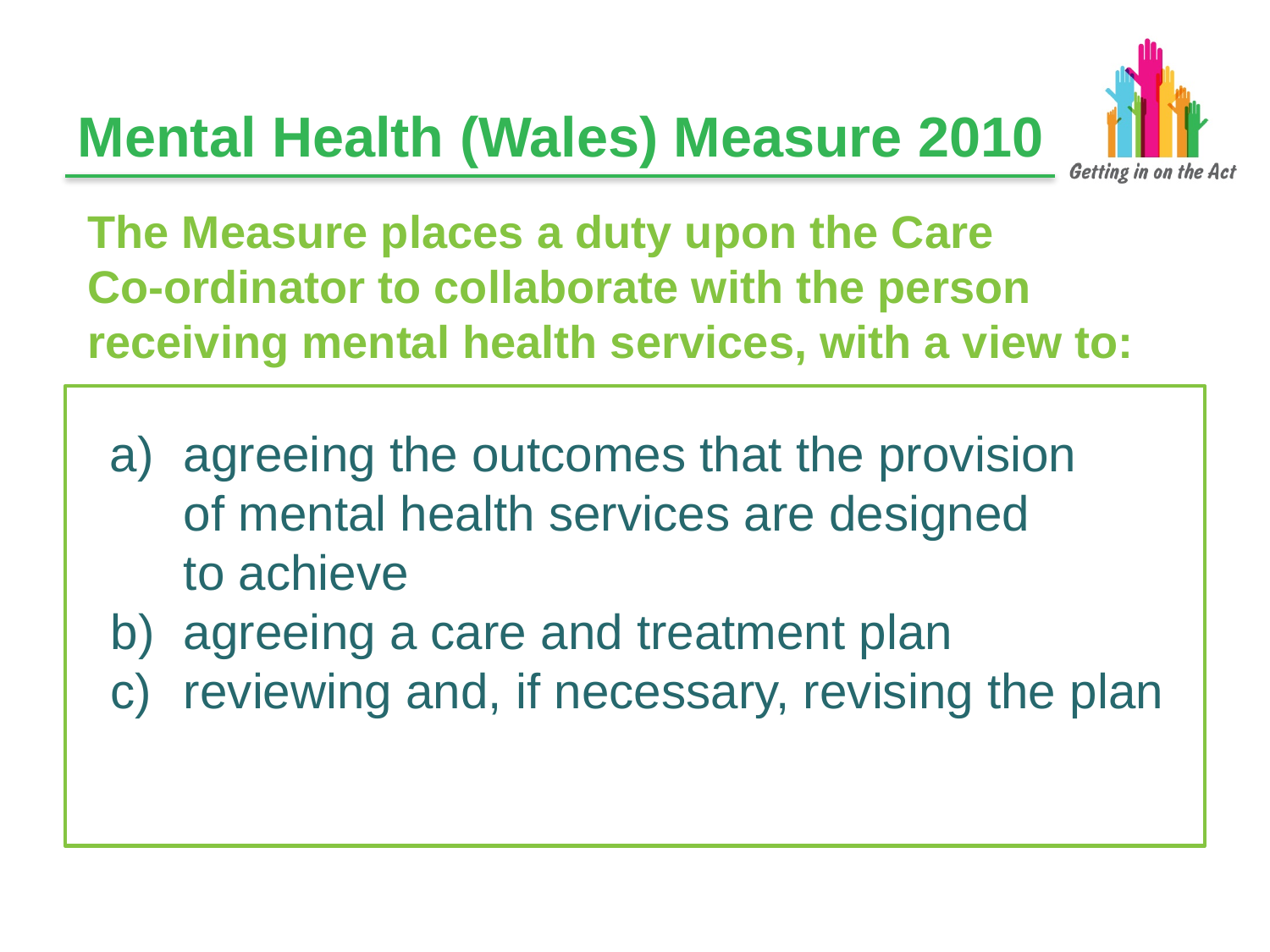

# Mental Health (Wales) Measure 2010
The Measure places a duty upon the Care
Co-ordinator to collaborate with the person receiving mental health services, with a view to:

agreeing the outcomes that the provision
of mental health services are designed to achieve
b) 	agreeing a care and treatment plan
c) 	reviewing and, if necessary, revising the plan